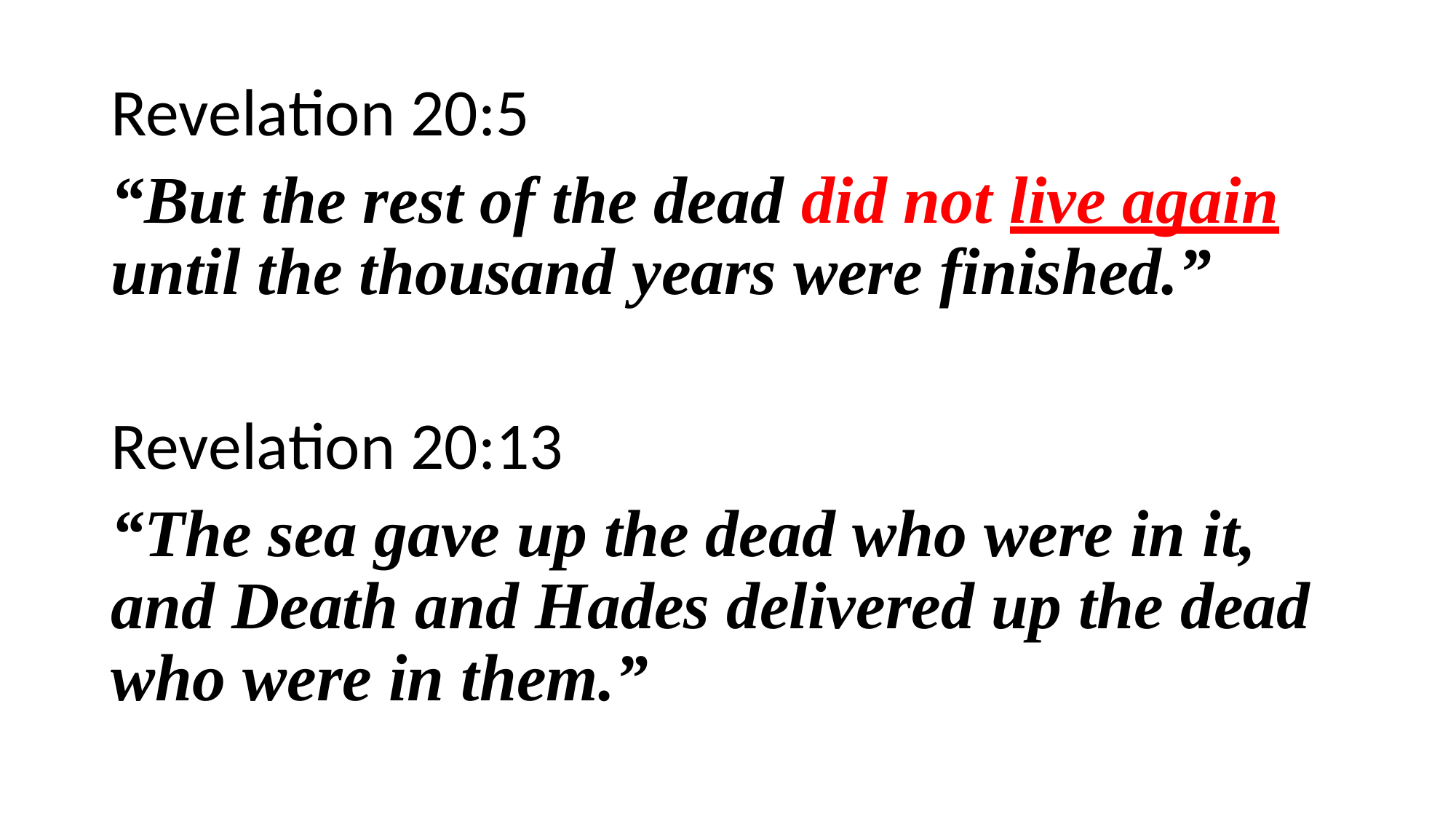

Revelation 20:5
“But the rest of the dead did not live again until the thousand years were finished.”

Revelation 20:13
“The sea gave up the dead who were in it, and Death and Hades delivered up the dead who were in them.”